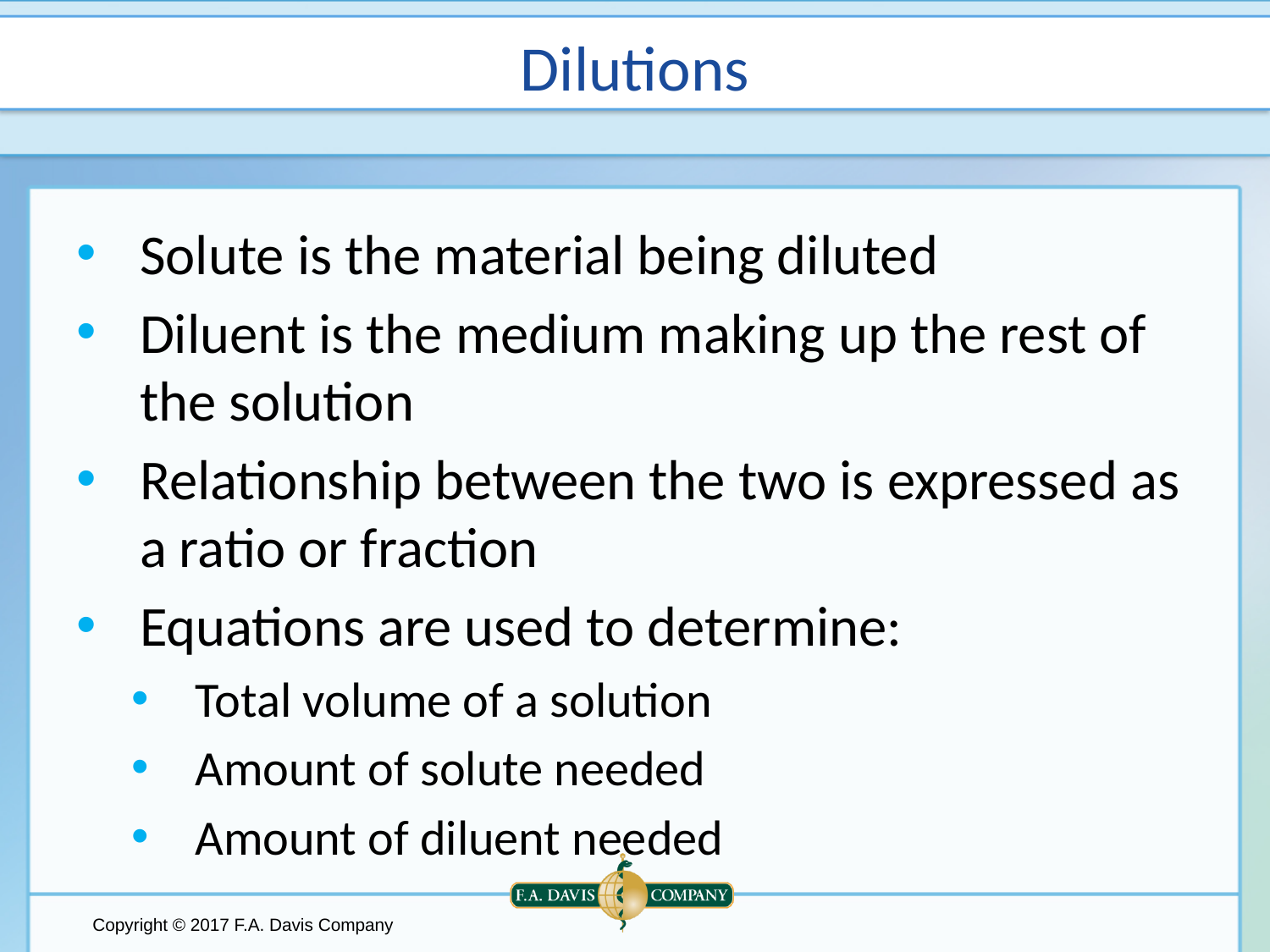

# Dilutions
Solute is the material being diluted
Diluent is the medium making up the rest of the solution
Relationship between the two is expressed as a ratio or fraction
Equations are used to determine:
Total volume of a solution
Amount of solute needed
Amount of diluent needed